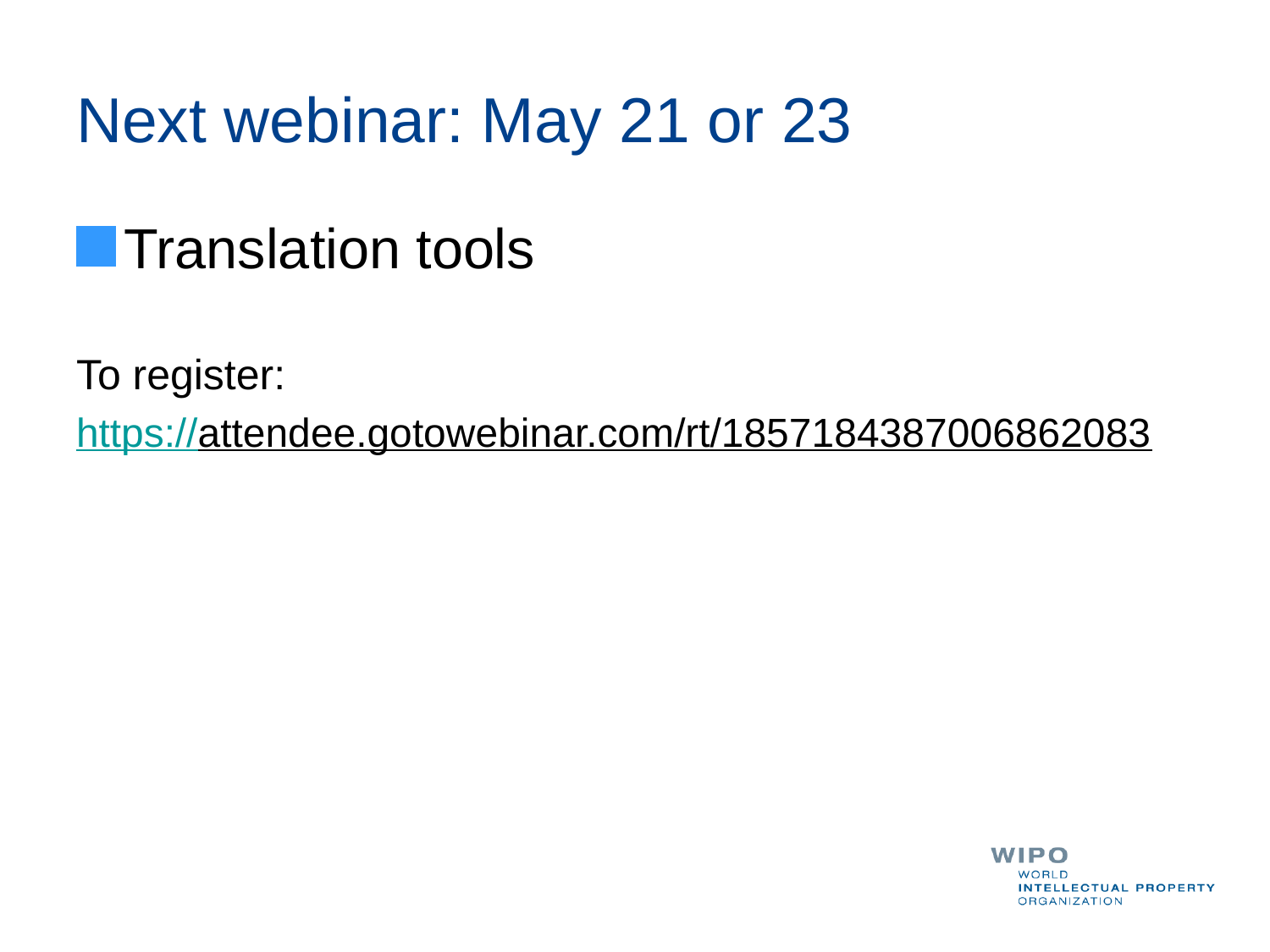

# Next webinar: May 21 or 23

Translation tools

To register:
https://attendee.gotowebinar.com/rt/1857184387006862083